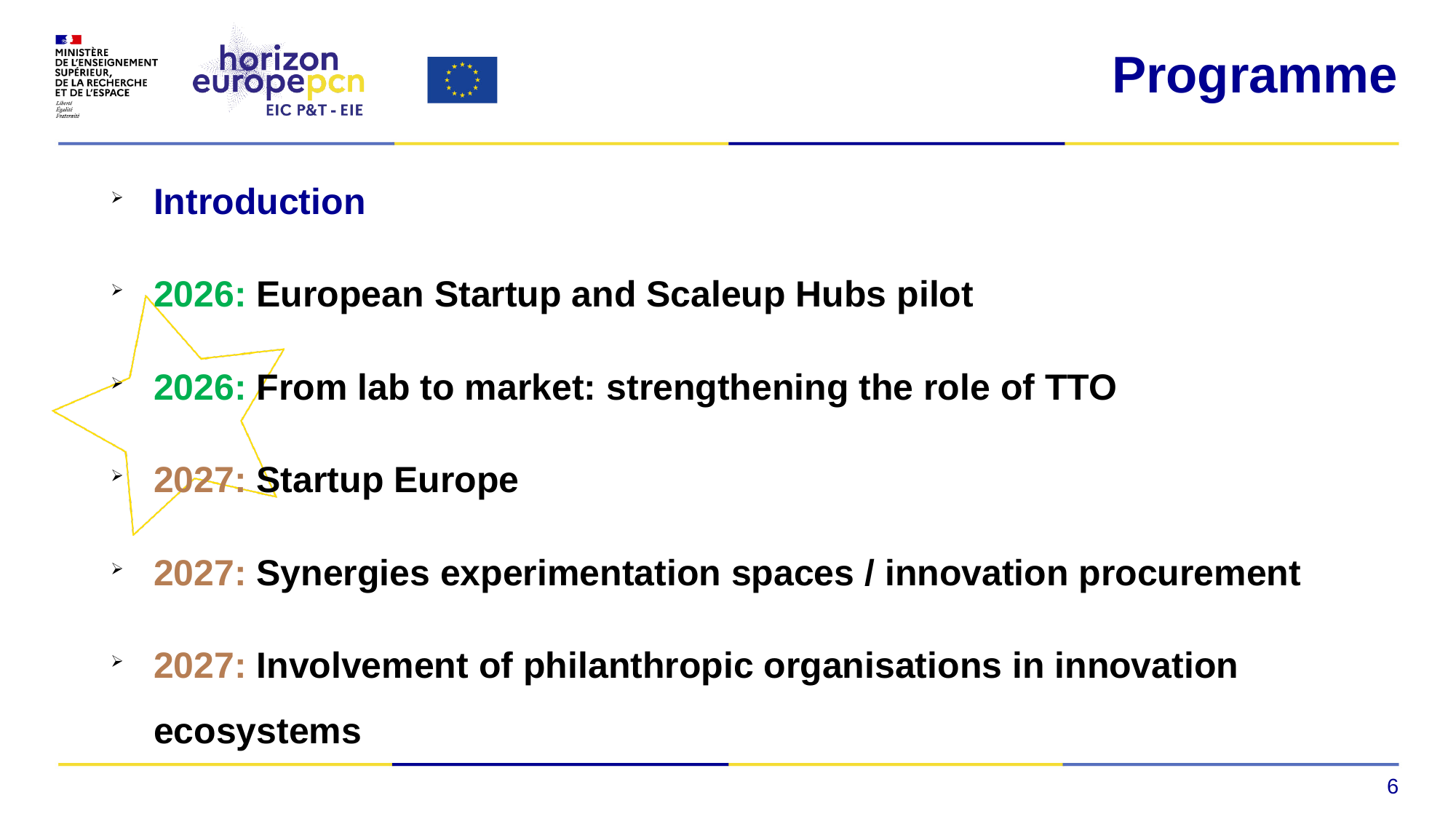

Programme
Introduction
2026: European Startup and Scaleup Hubs pilot
2026: From lab to market: strengthening the role of TTO
2027: Startup Europe
2027: Synergies experimentation spaces / innovation procurement
2027: Involvement of philanthropic organisations in innovation ecosystems